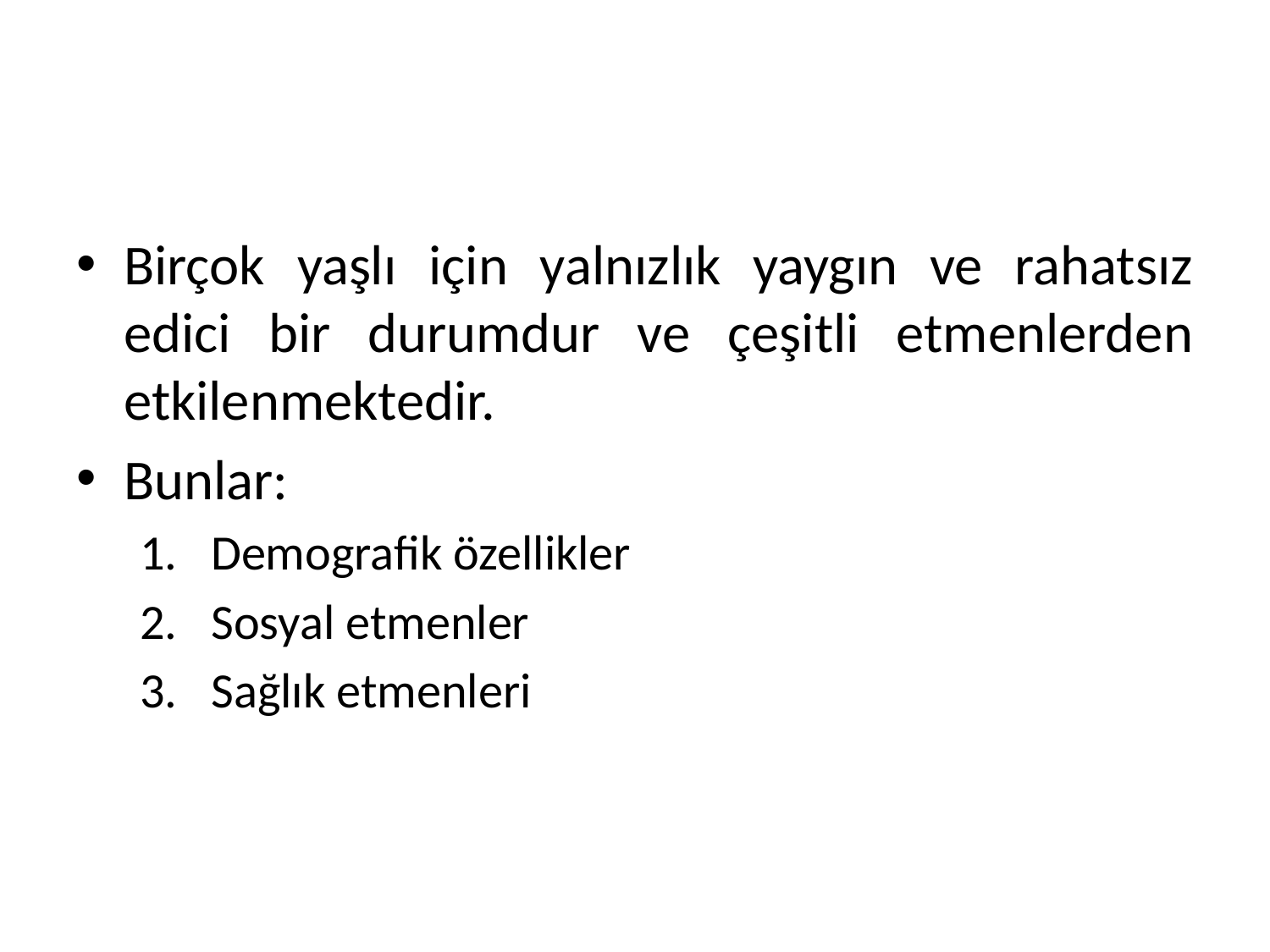

#
Birçok yaşlı için yalnızlık yaygın ve rahatsız edici bir durumdur ve çeşitli etmenlerden etkilenmektedir.
Bunlar:
Demografik özellikler
Sosyal etmenler
Sağlık etmenleri